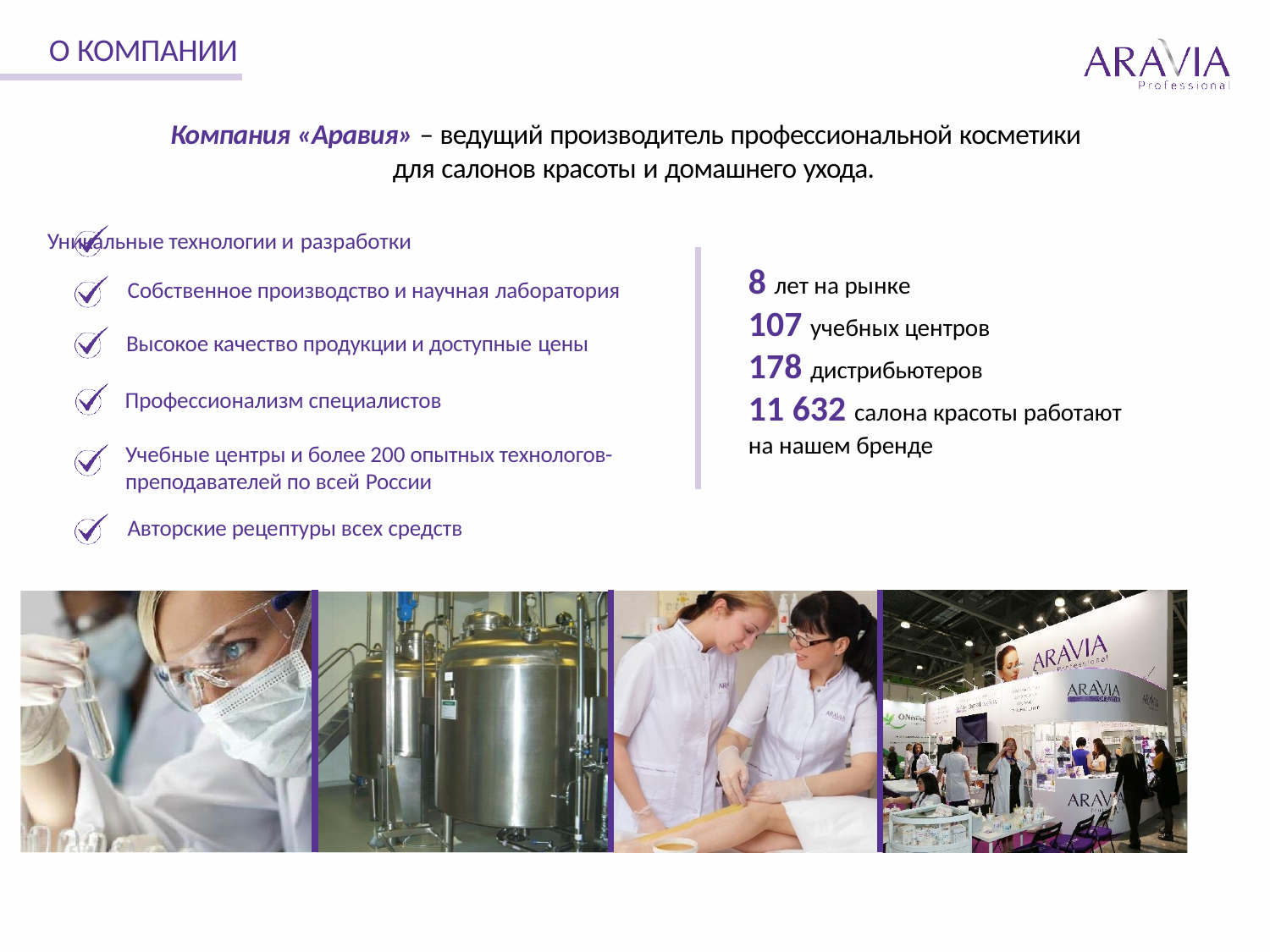

О КОМПАНИИ

Компания «Аравия» – ведущий производитель профессиональной косметики  для салонов красоты и домашнего ухода.

Уникальные технологии и разработки

8 лет на рынке
107 учебных центров
178 дистрибьютеров
11 632 салона красоты работают
на нашем бренде
Собственное производство и научная лаборатория

Высокое качество продукции и доступные цены

Профессионализм специалистов
Учебные центры и более 200 опытных технологов-  преподавателей по всей России

Авторские рецептуры всех средств